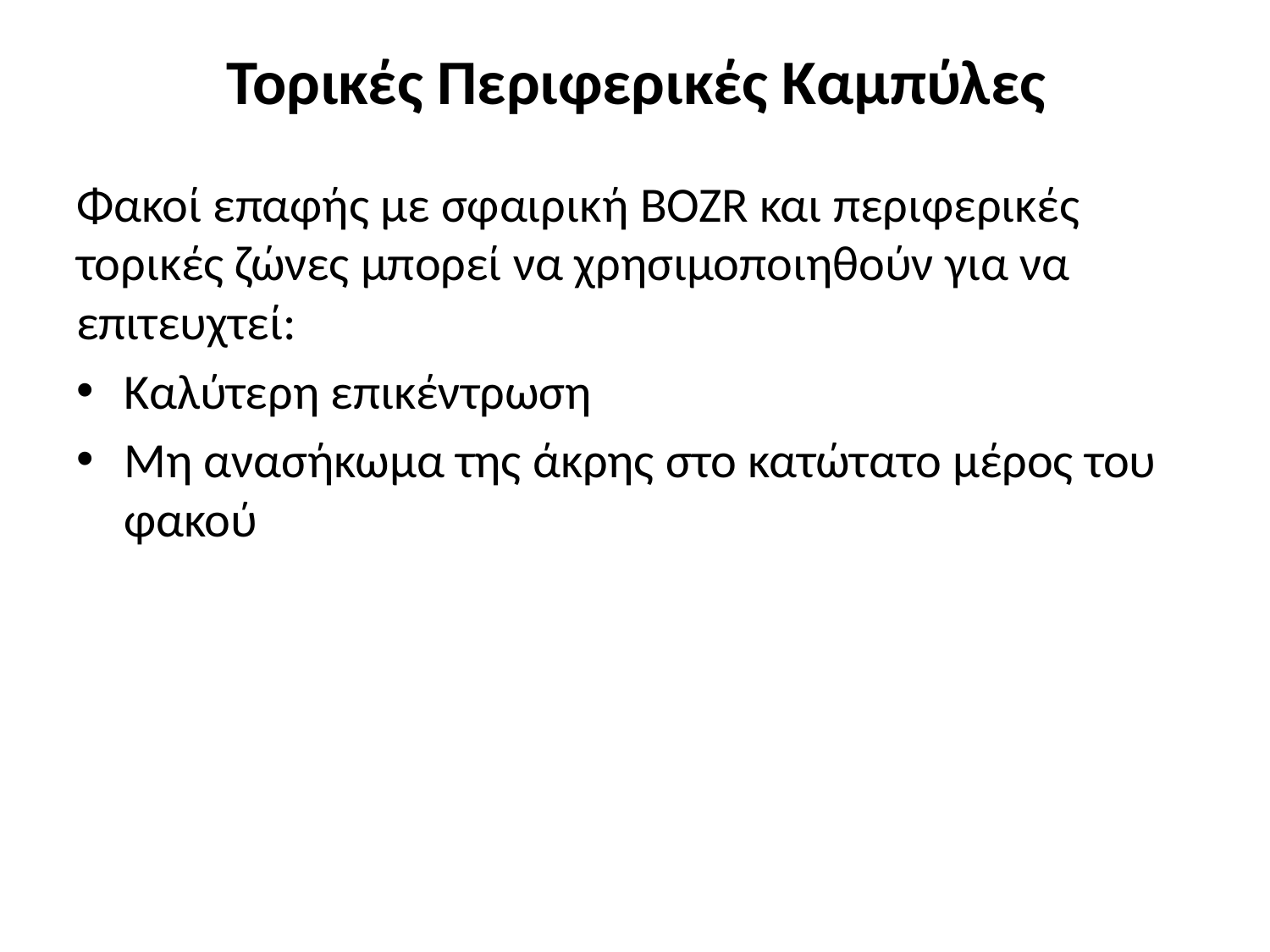

# Τορικές Περιφερικές Καμπύλες
Φακοί επαφής με σφαιρική BOZR και περιφερικές τορικές ζώνες μπορεί να χρησιμοποιηθούν για να επιτευχτεί:
Καλύτερη επικέντρωση
Μη ανασήκωμα της άκρης στο κατώτατο μέρος του  φακού